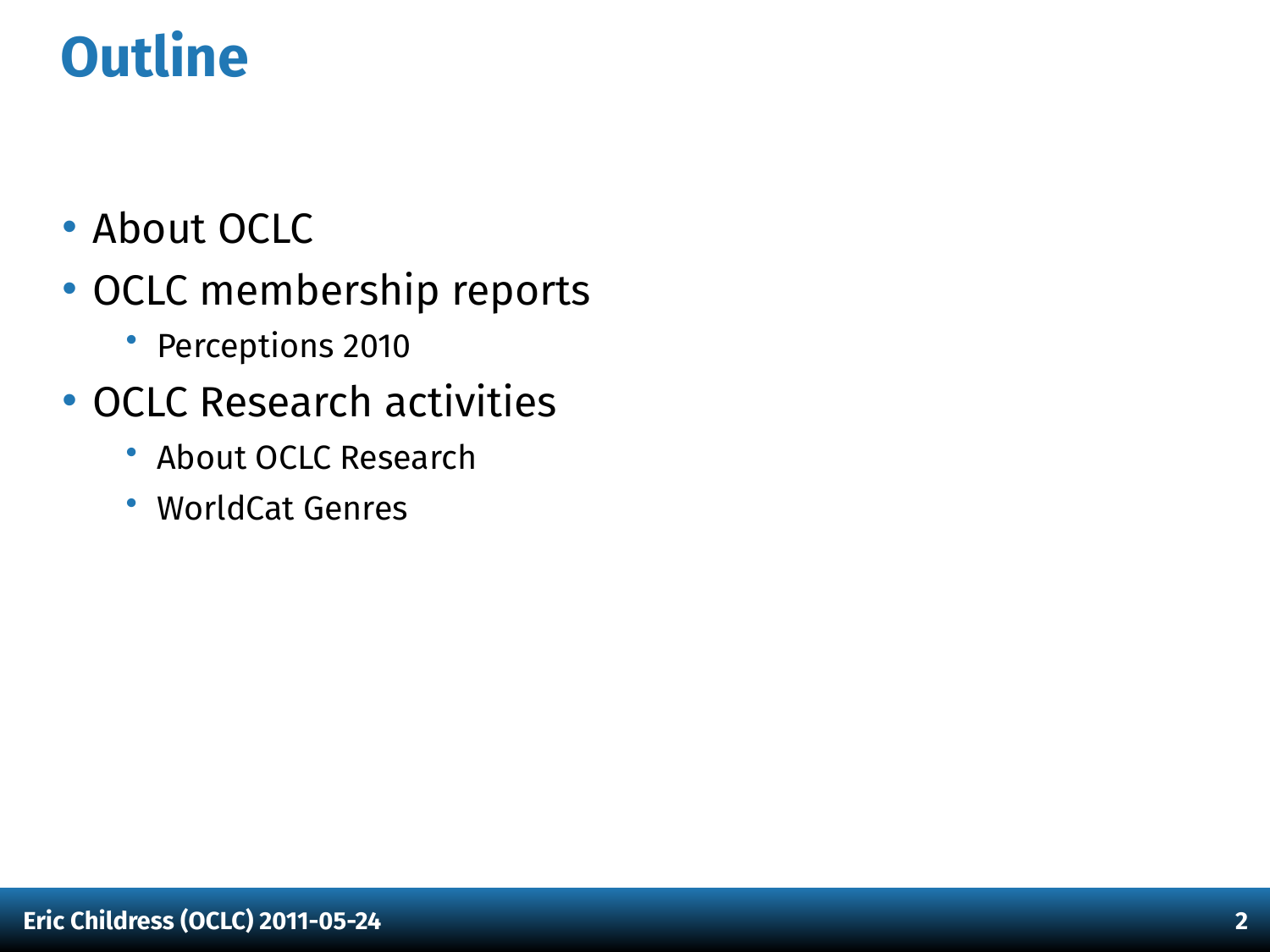

# Outline
About OCLC
OCLC membership reports
Perceptions 2010
OCLC Research activities
About OCLC Research
WorldCat Genres